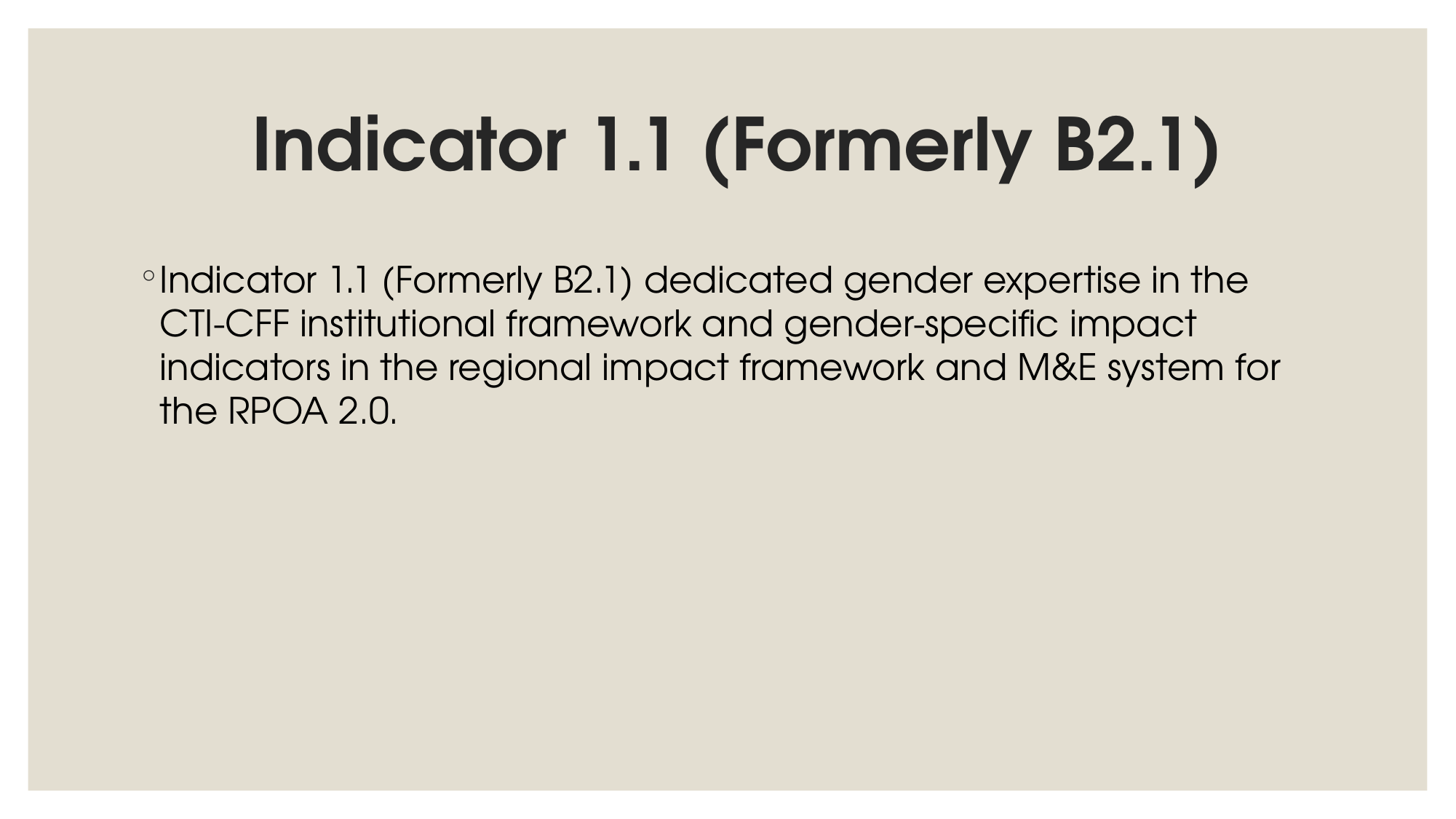

# Indicator 1.1 (Formerly B2.1)
Indicator 1.1 (Formerly B2.1) dedicated gender expertise in the CTI-CFF institutional framework and gender-specific impact indicators in the regional impact framework and M&E system for the RPOA 2.0.